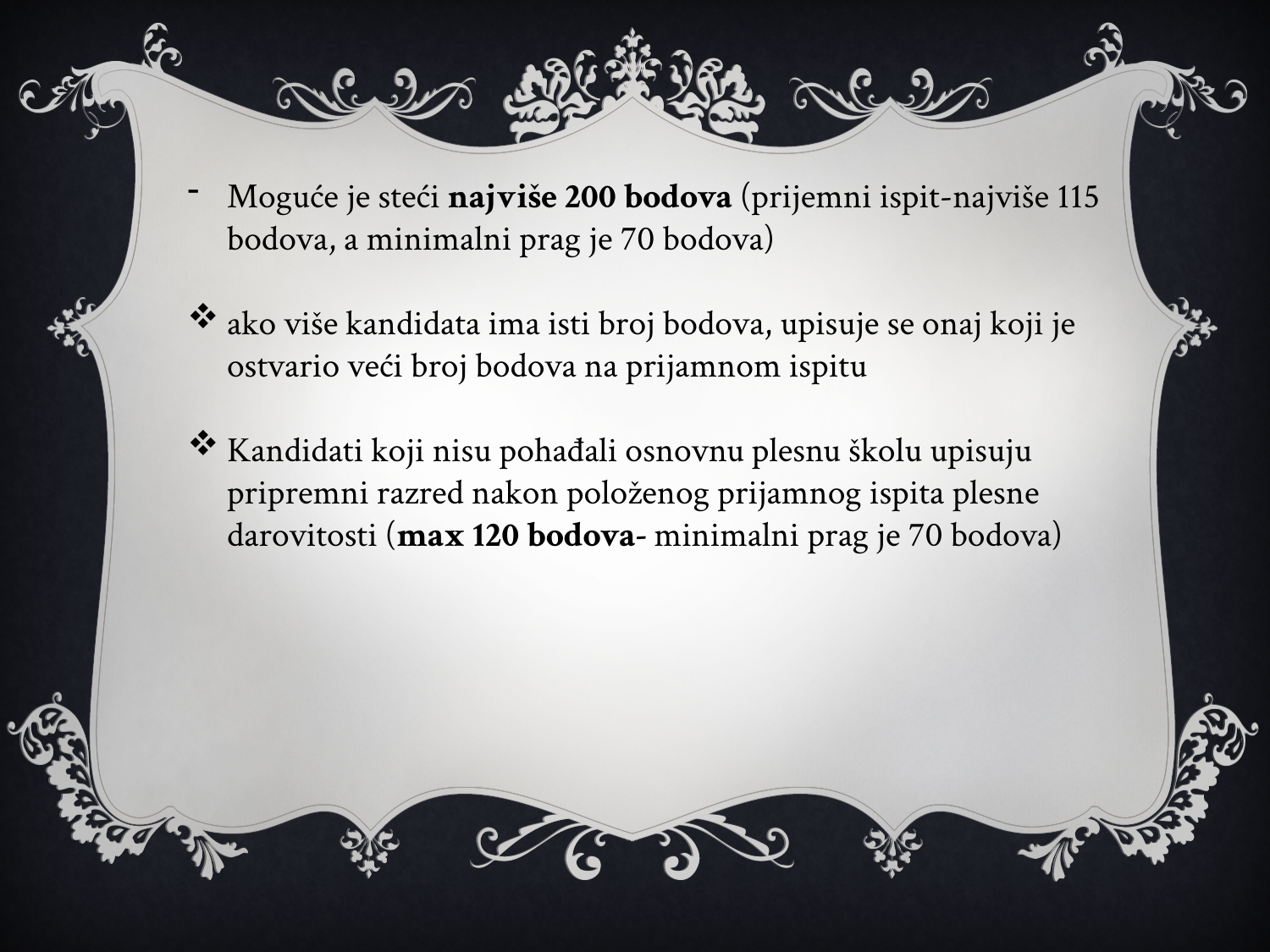

Moguće je steći najviše 200 bodova (prijemni ispit-najviše 115 bodova, a minimalni prag je 70 bodova)

ako više kandidata ima isti broj bodova, upisuje se onaj koji je ostvario veći broj bodova na prijamnom ispitu

Kandidati koji nisu pohađali osnovnu plesnu školu upisuju pripremni razred nakon položenog prijamnog ispita plesne darovitosti (max 120 bodova- minimalni prag je 70 bodova)